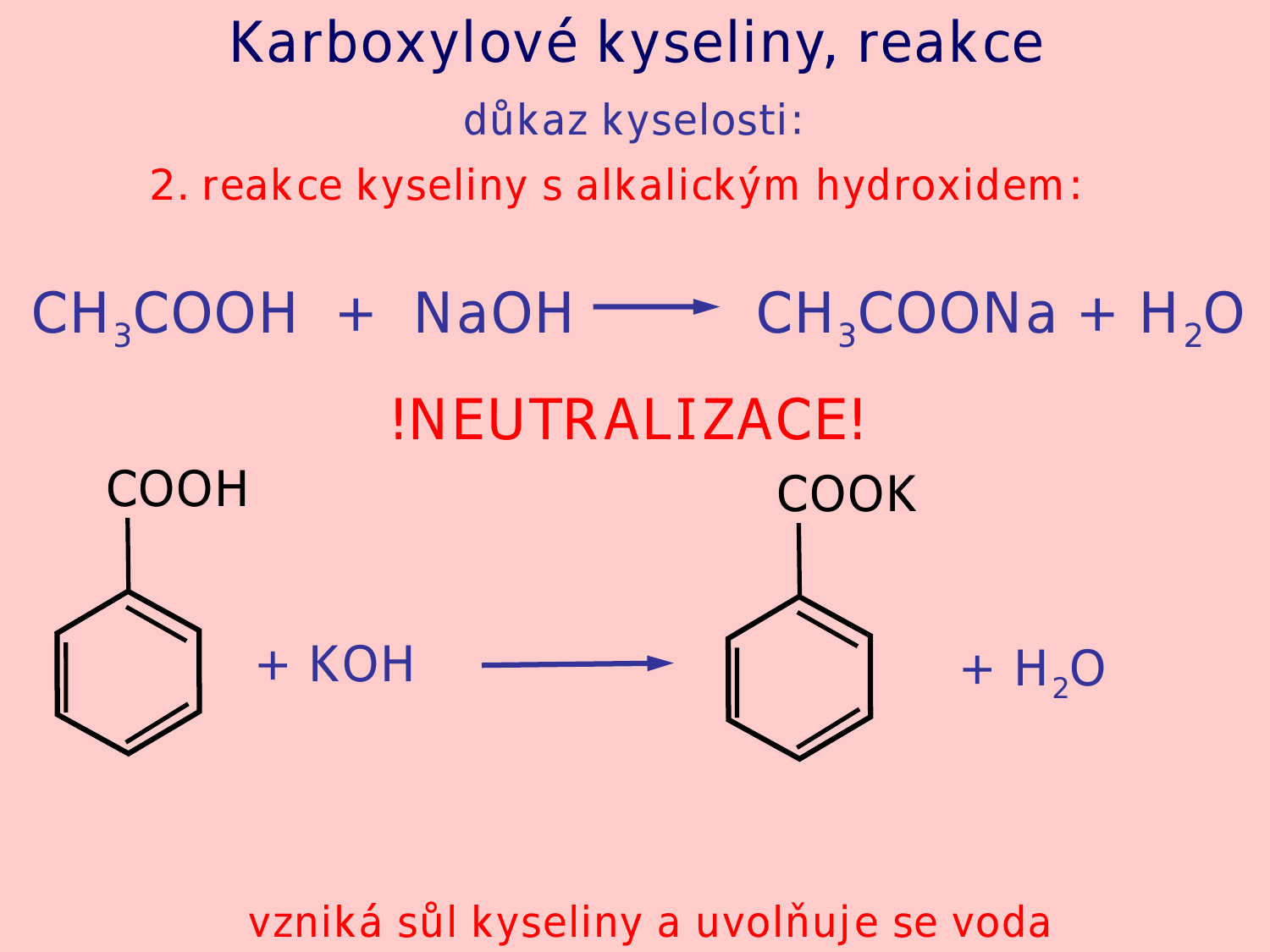

Karboxylové kyseliny, reakce
důkaz kyselosti:
2. reakce kyseliny s alkalickým hydroxidem:
CH3COOH  +  NaOH
CH3COONa + H2O

!NEUTRALIZACE!
COOH
COOK

+ H2O
+ KOH

vzniká sůl kyseliny a uvolňuje se voda